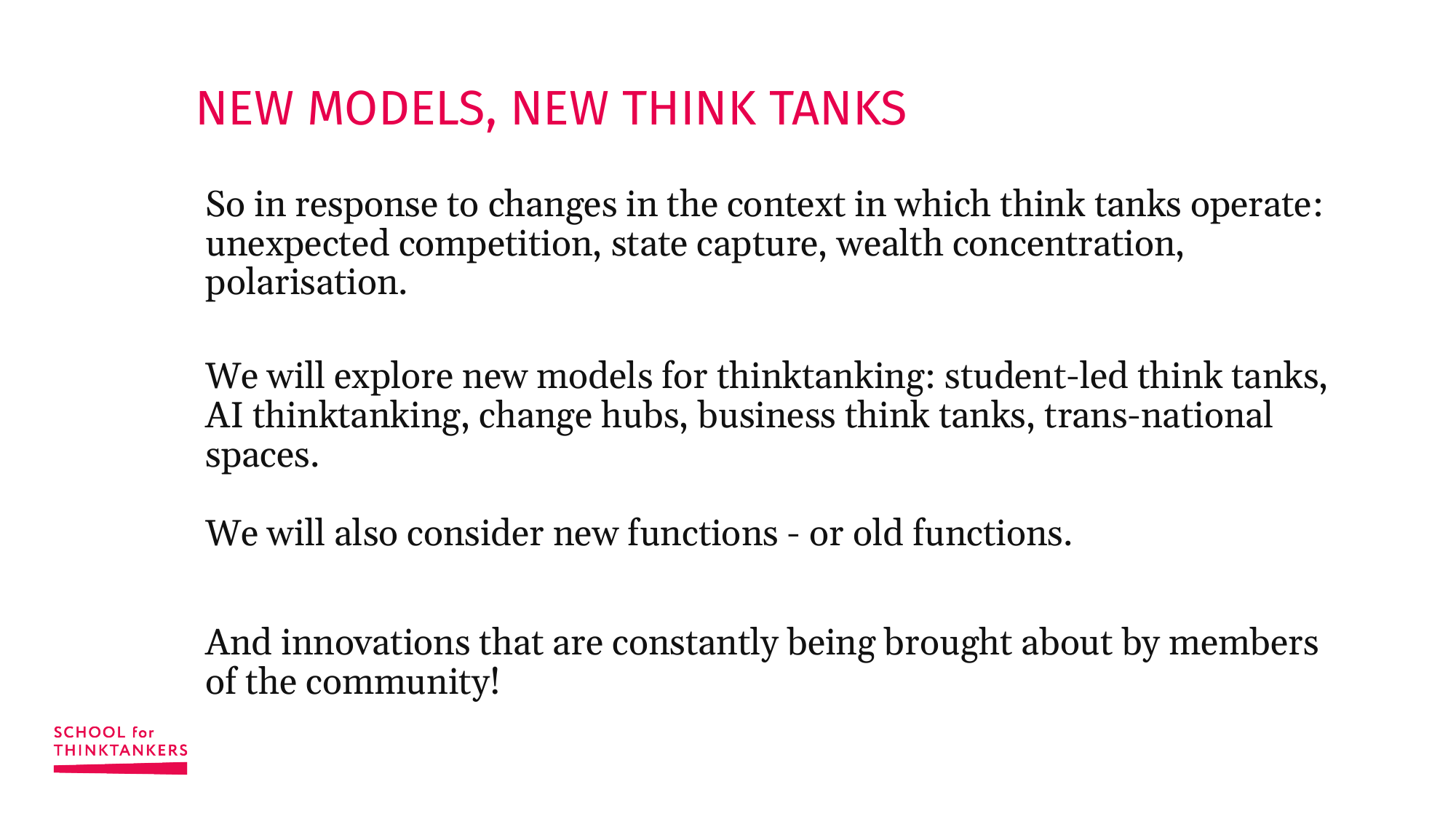

# NEW MODELS, NEW THINK TANKS
So in response to changes in the context in which think tanks operate: unexpected competition, state capture, wealth concentration, polarisation.

We will explore new models for thinktanking: student-led think tanks, AI thinktanking, change hubs, business think tanks, trans-national spaces.

We will also consider new functions - or old functions.

And innovations that are constantly being brought about by members of the community!